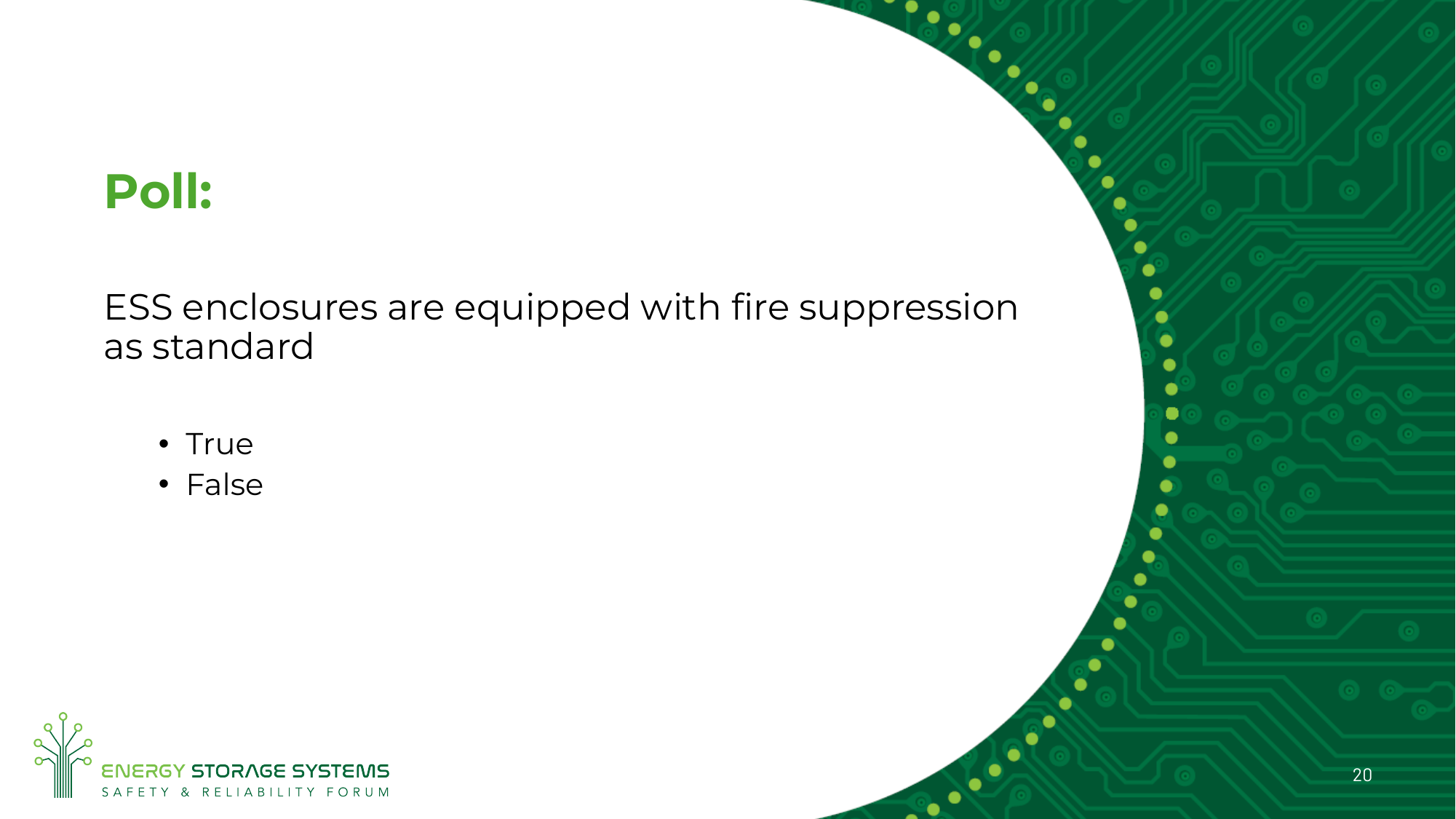

Poll:

ESS enclosures are equipped with fire suppression
as standard

True
False